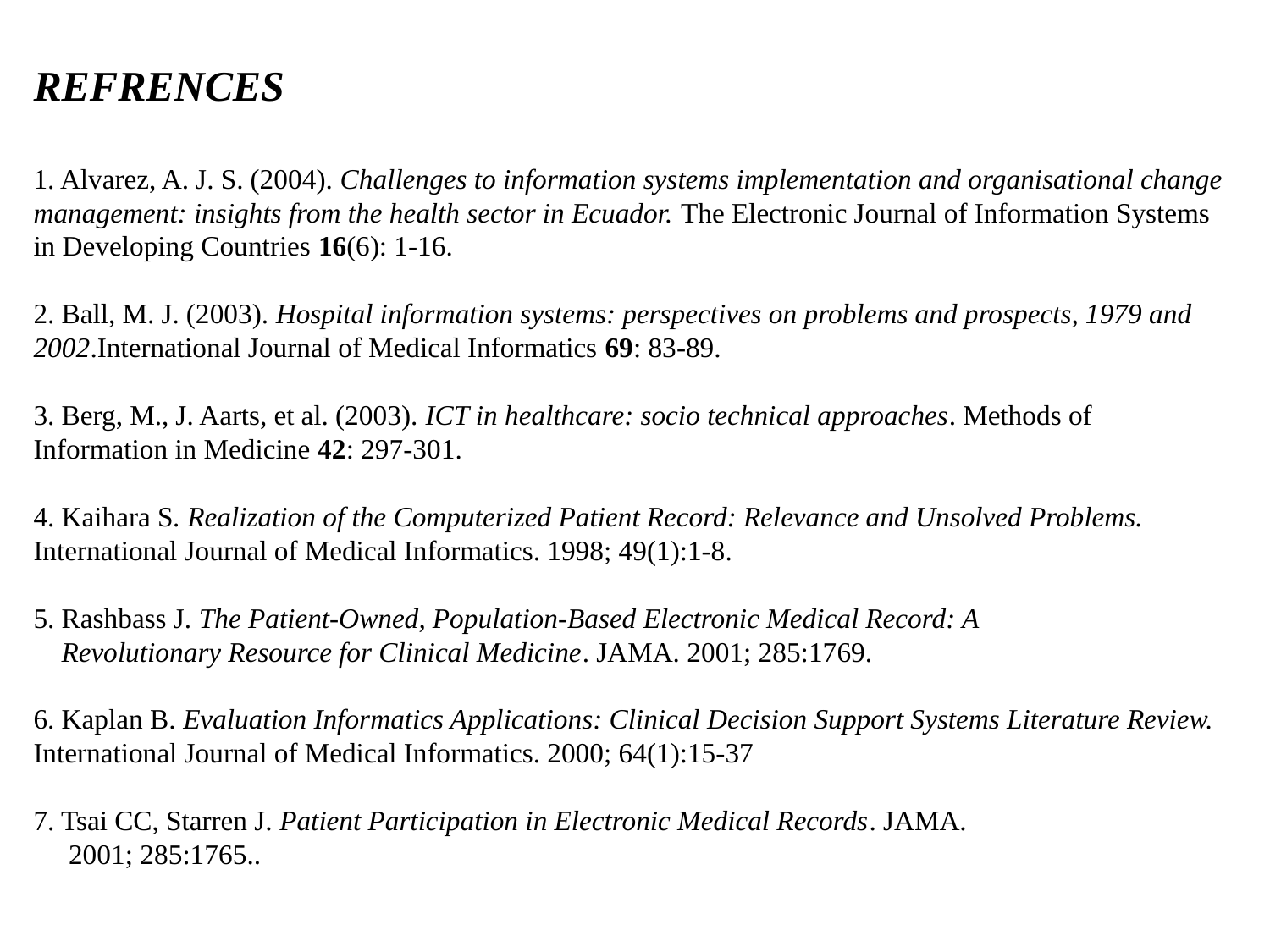

REFRENCES

1. Alvarez, A. J. S. (2004). Challenges to information systems implementation and organisational change management: insights from the health sector in Ecuador. The Electronic Journal of Information Systems in Developing Countries 16(6): 1-16.

2. Ball, M. J. (2003). Hospital information systems: perspectives on problems and prospects, 1979 and  2002.International Journal of Medical Informatics 69: 83-89.

3. Berg, M., J. Aarts, et al. (2003). ICT in healthcare: socio technical approaches. Methods of Information in Medicine 42: 297-301.

4. Kaihara S. Realization of the Computerized Patient Record: Relevance and Unsolved Problems. International Journal of Medical Informatics. 1998; 49(1):1-8.

5. Rashbass J. The Patient-Owned, Population-Based Electronic Medical Record: A
    Revolutionary Resource for Clinical Medicine. JAMA. 2001; 285:1769.

6. Kaplan B. Evaluation Informatics Applications: Clinical Decision Support Systems Literature Review. International Journal of Medical Informatics. 2000; 64(1):15-37

7. Tsai CC, Starren J. Patient Participation in Electronic Medical Records. JAMA.
     2001; 285:1765..